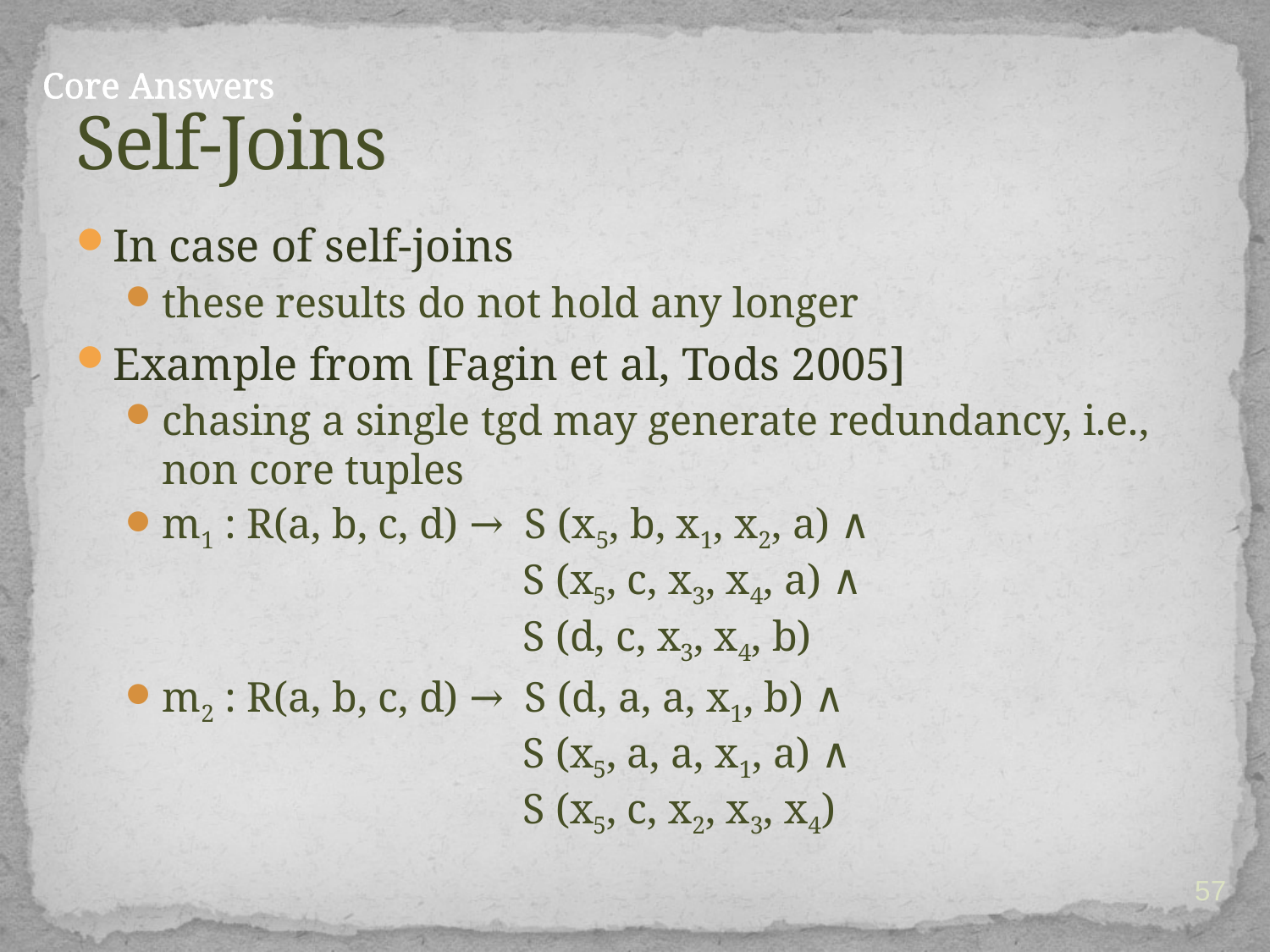

# Self-Joins
Core Answers
In case of self-joins
these results do not hold any longer
Example from [Fagin et al, Tods 2005]
chasing a single tgd may generate redundancy, i.e., non core tuples
m1 : R(a, b, c, d) →  S (x5, b, x1, x2, a) ∧
                                  S (x5, c, x3, x4, a) ∧
                                  S (d, c, x3, x4, b)
m2 : R(a, b, c, d) →  S (d, a, a, x1, b) ∧
                                  S (x5, a, a, x1, a) ∧
                                  S (x5, c, x2, x3, x4)

57